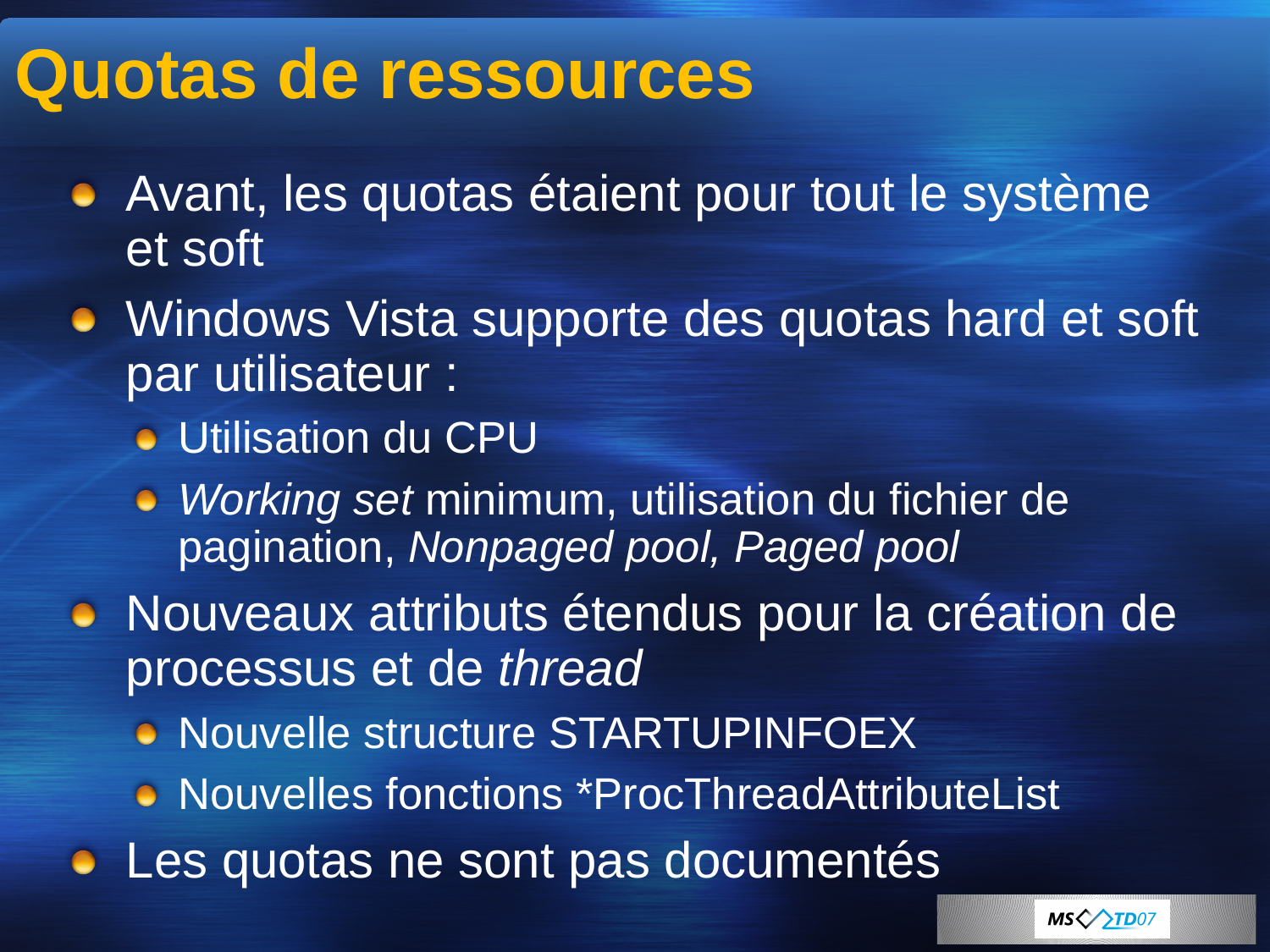

# Quotas de ressources
Avant, les quotas étaient pour tout le système et soft
Windows Vista supporte des quotas hard et soft par utilisateur :
Utilisation du CPU
Working set minimum, utilisation du fichier de pagination, Nonpaged pool, Paged pool
Nouveaux attributs étendus pour la création de processus et de thread
Nouvelle structure STARTUPINFOEX
Nouvelles fonctions *ProcThreadAttributeList
Les quotas ne sont pas documentés